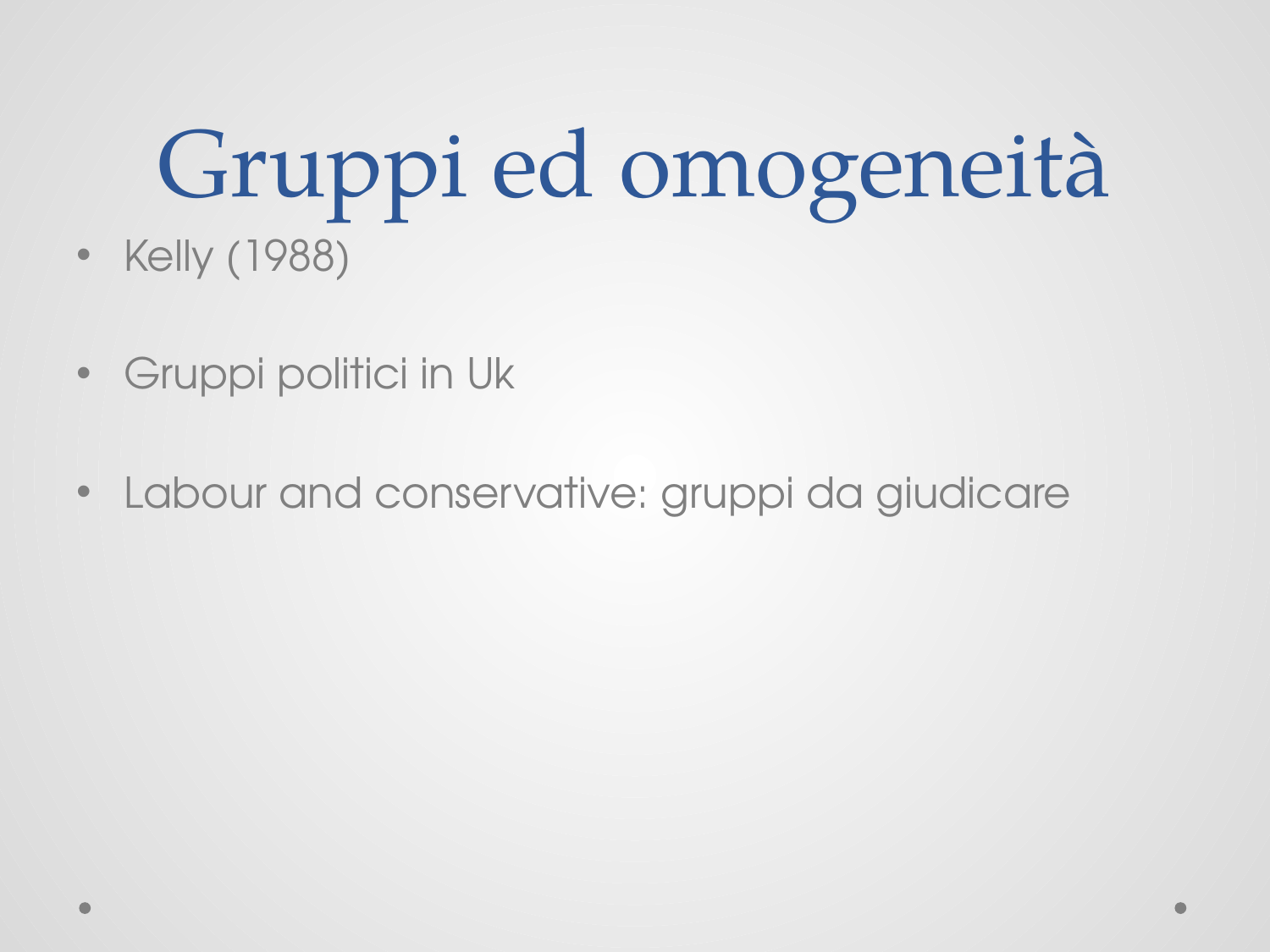

# Gruppi ed omogeneità
Kelly (1988)

Gruppi politici in Uk

Labour and conservative: gruppi da giudicare